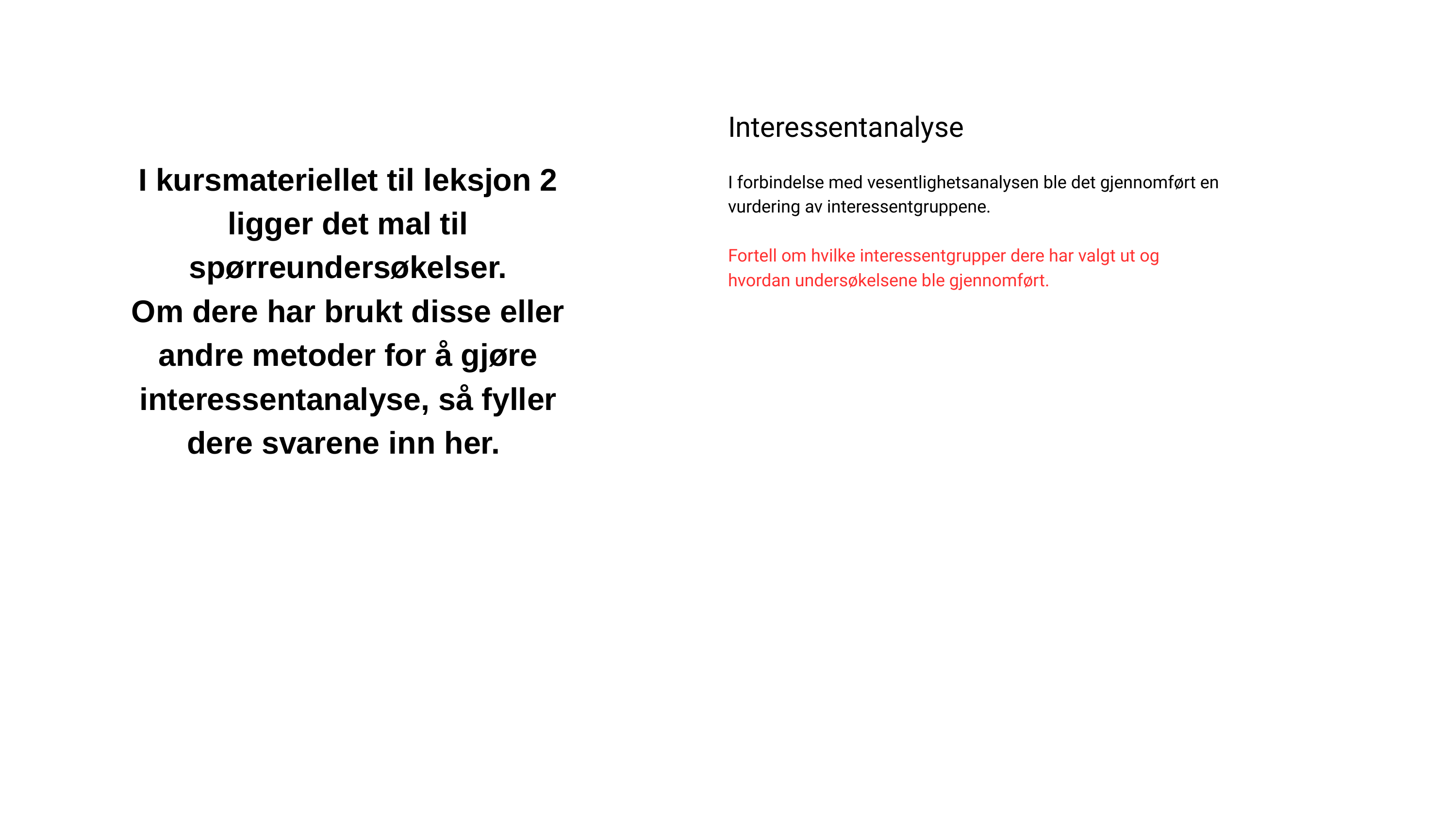

Interessentanalyse

I forbindelse med vesentlighetsanalysen ble det gjennomført en vurdering av interessentgruppene.

Fortell om hvilke interessentgrupper dere har valgt ut og hvordan undersøkelsene ble gjennomført.

I kursmateriellet til leksjon 2 ligger det mal til spørreundersøkelser.
Om dere har brukt disse eller andre metoder for å gjøre interessentanalyse, så fyller dere svarene inn her.